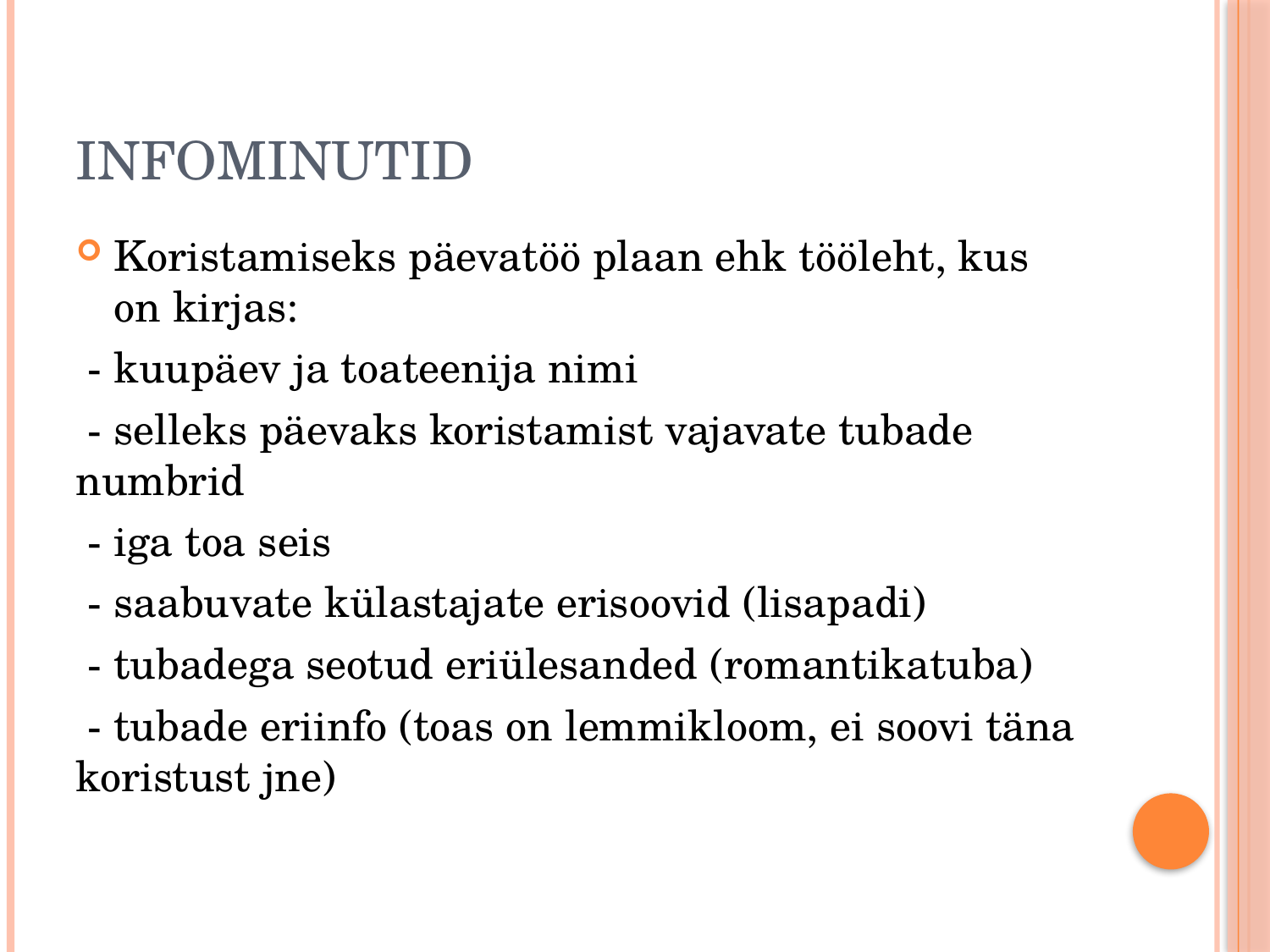

# infominutid
Koristamiseks päevatöö plaan ehk tööleht, kus on kirjas:
 - kuupäev ja toateenija nimi
 - selleks päevaks koristamist vajavate tubade numbrid
 - iga toa seis
 - saabuvate külastajate erisoovid (lisapadi)
 - tubadega seotud eriülesanded (romantikatuba)
 - tubade eriinfo (toas on lemmikloom, ei soovi täna koristust jne)